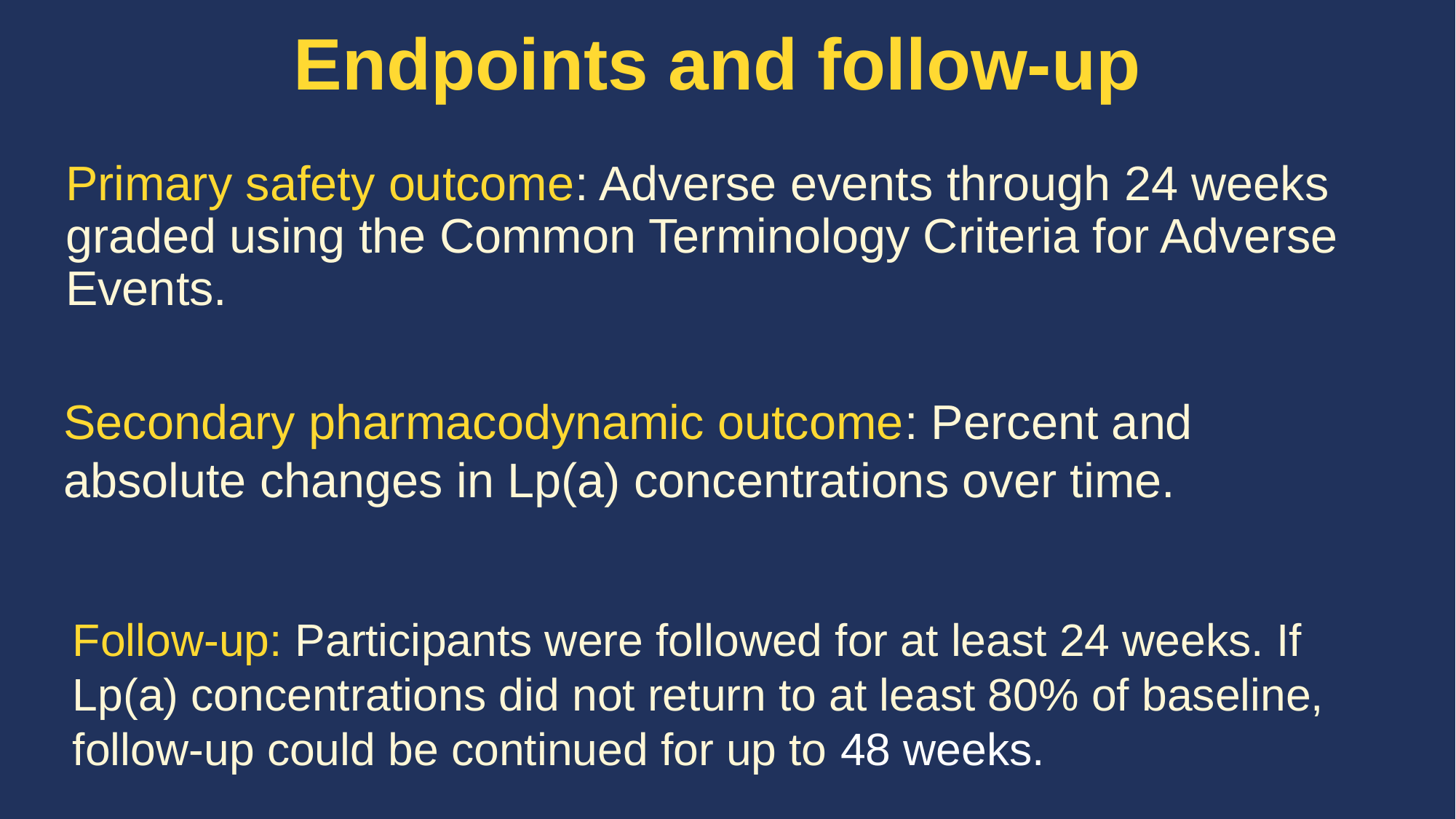

# Endpoints and follow-up
Primary safety outcome: Adverse events through 24 weeks graded using the Common Terminology Criteria for Adverse Events.

Secondary pharmacodynamic outcome: Percent and absolute changes in Lp(a) concentrations over time.
Follow-up: Participants were followed for at least 24 weeks. If Lp(a) concentrations did not return to at least 80% of baseline, follow-up could be continued for up to 48 weeks.